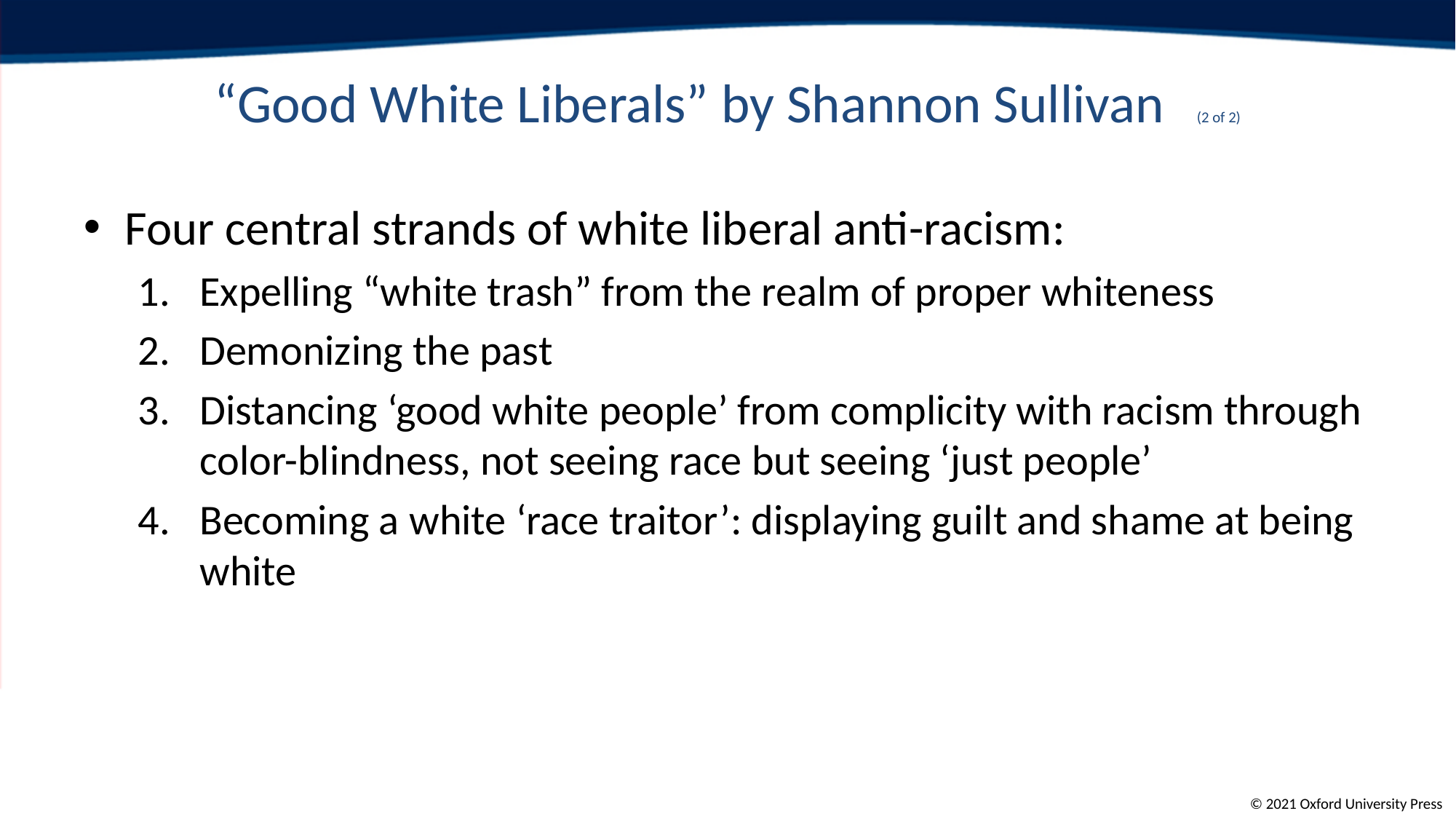

# “Good White Liberals” by Shannon Sullivan	(2 of 2)
Four central strands of white liberal anti-racism:
Expelling “white trash” from the realm of proper whiteness
Demonizing the past
Distancing ‘good white people’ from complicity with racism through color-blindness, not seeing race but seeing ‘just people’
Becoming a white ‘race traitor’: displaying guilt and shame at being white